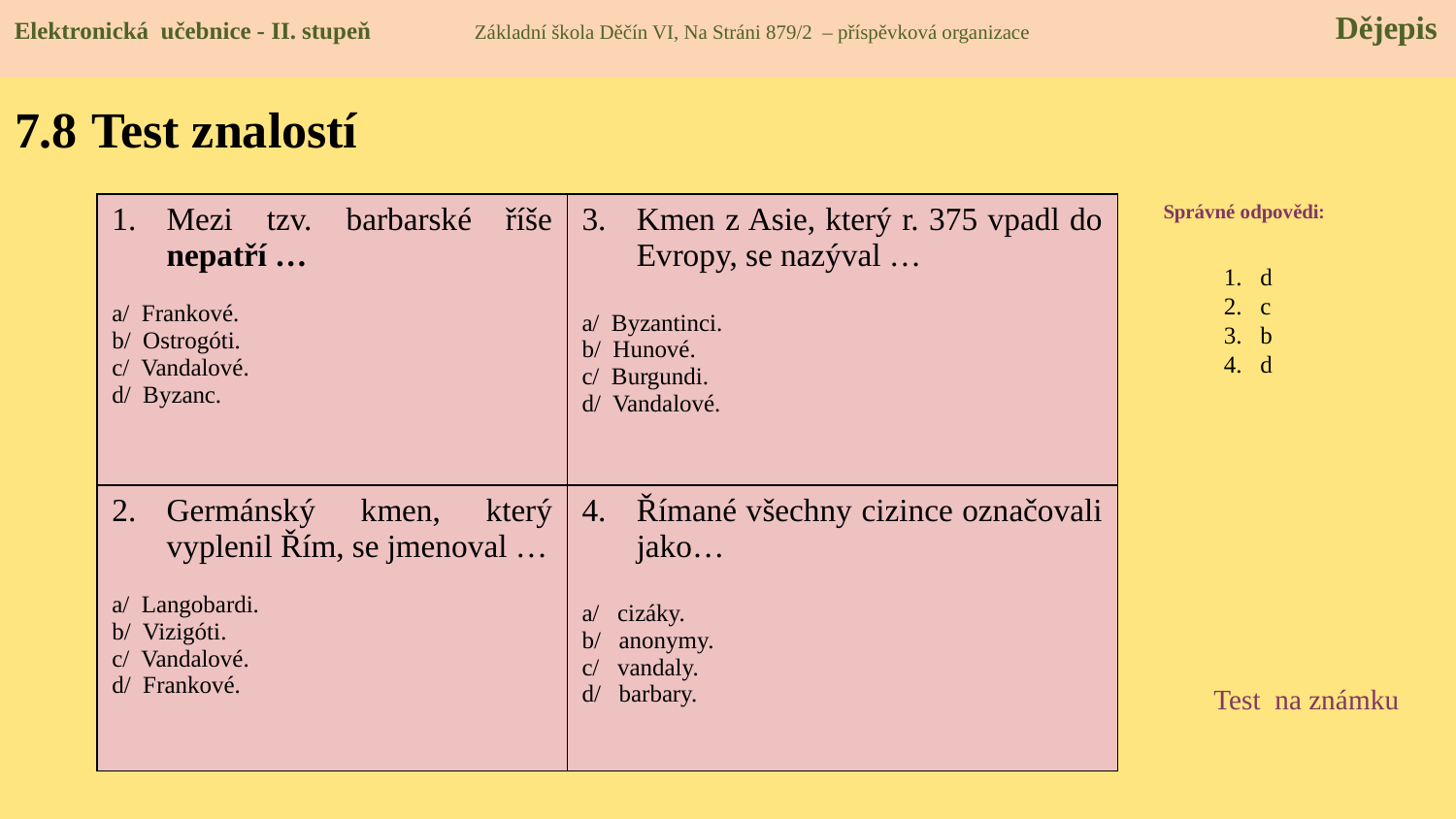

Elektronická  učebnice - II. stupeň                 Základní škola Děčín VI, Na Stráni 879/2  – příspěvková organizace                                                            Dějepis

# 7.8 Test znalostí
Správné odpovědi:
| Mezi tzv. barbarské říše nepatří … a/ Frankové. b/ Ostrogóti. c/ Vandalové. d/ Byzanc. | Kmen z Asie, který r. 375 vpadl do Evropy, se nazýval … a/ Byzantinci. b/ Hunové. c/ Burgundi. d/ Vandalové. |
| --- | --- |
| Germánský kmen, který vyplenil Řím, se jmenoval … a/ Langobardi. b/ Vizigóti. c/ Vandalové. d/ Frankové. | Římané všechny cizince označovali jako… a/ cizáky. b/ anonymy. c/ vandaly. d/ barbary. |

d
c
b
d

Test  na známku